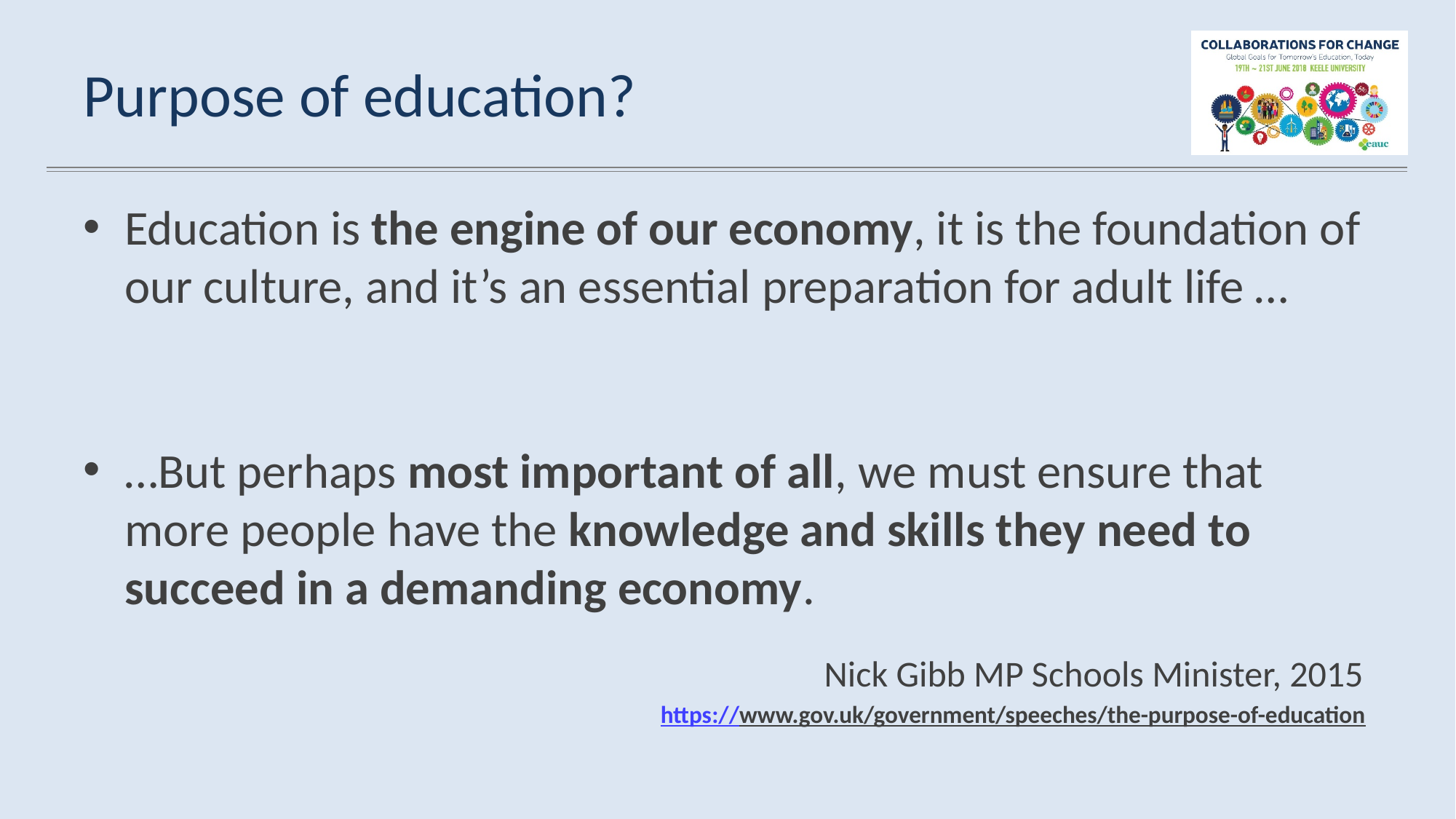

# Purpose of education?
Education is the engine of our economy, it is the foundation of our culture, and it’s an essential preparation for adult life …
…But perhaps most important of all, we must ensure that more people have the knowledge and skills they need to succeed in a demanding economy.
Nick Gibb MP Schools Minister, 2015
https://www.gov.uk/government/speeches/the-purpose-of-education